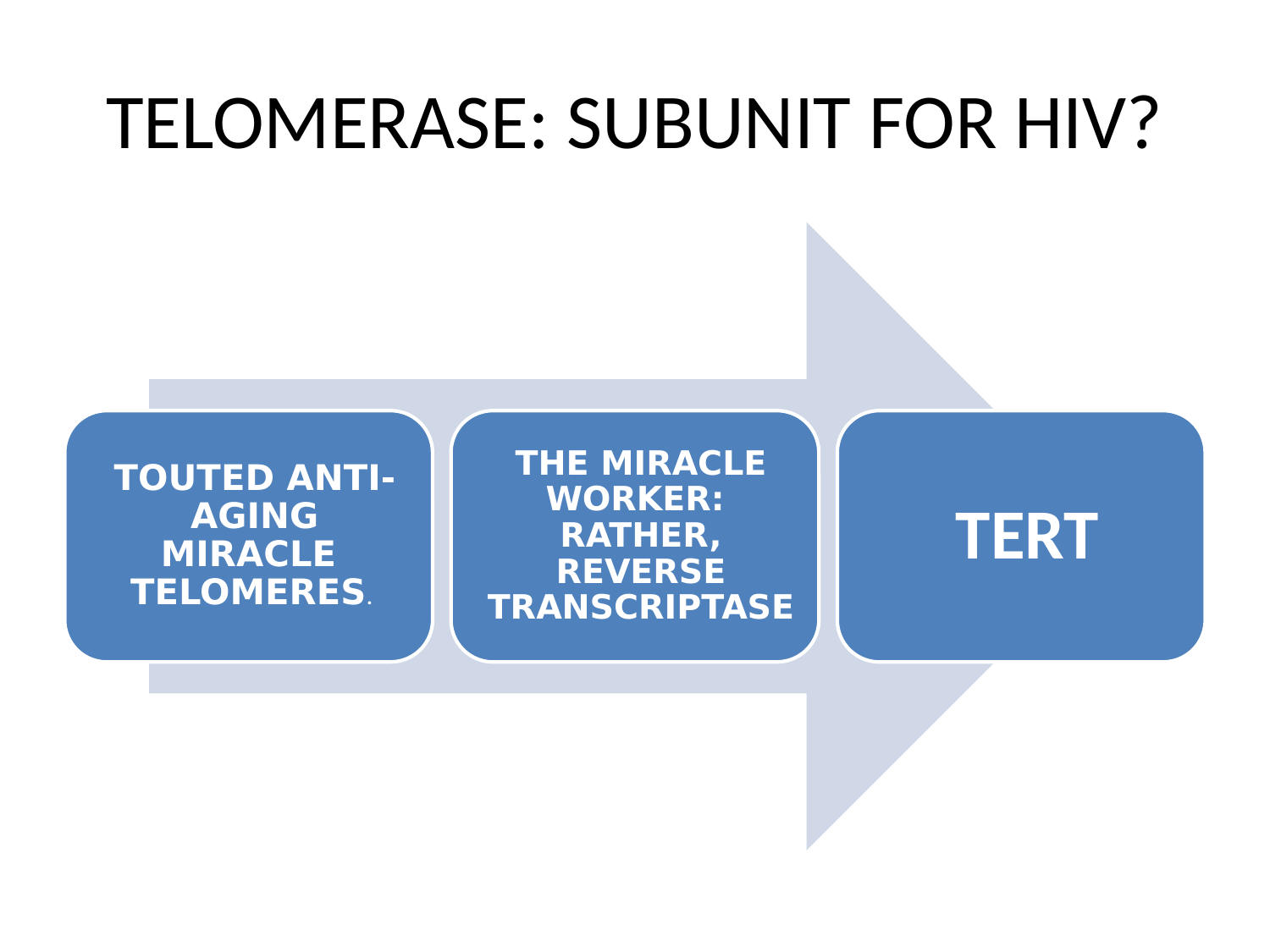

# TELOMERASE: SUBUNIT FOR HIV?
TOUTED ANTI-AGING MIRACLE  TELOMERES.
THE MIRACLE WORKER:  RATHER, REVERSE TRANSCRIPTASE
TERT